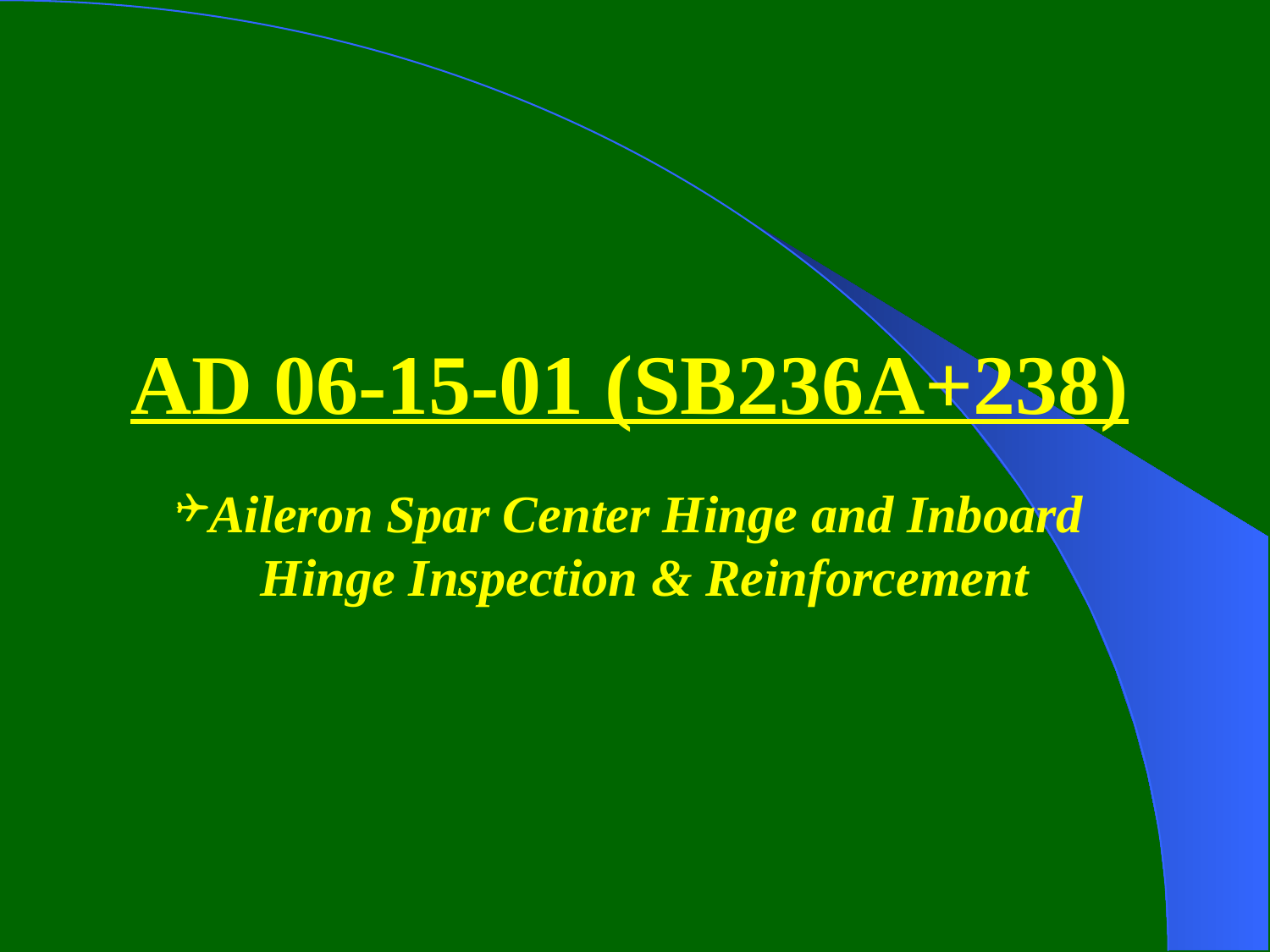

AD 06-15-01 (SB236A+238)
Aileron Spar Center Hinge and Inboard Hinge Inspection & Reinforcement